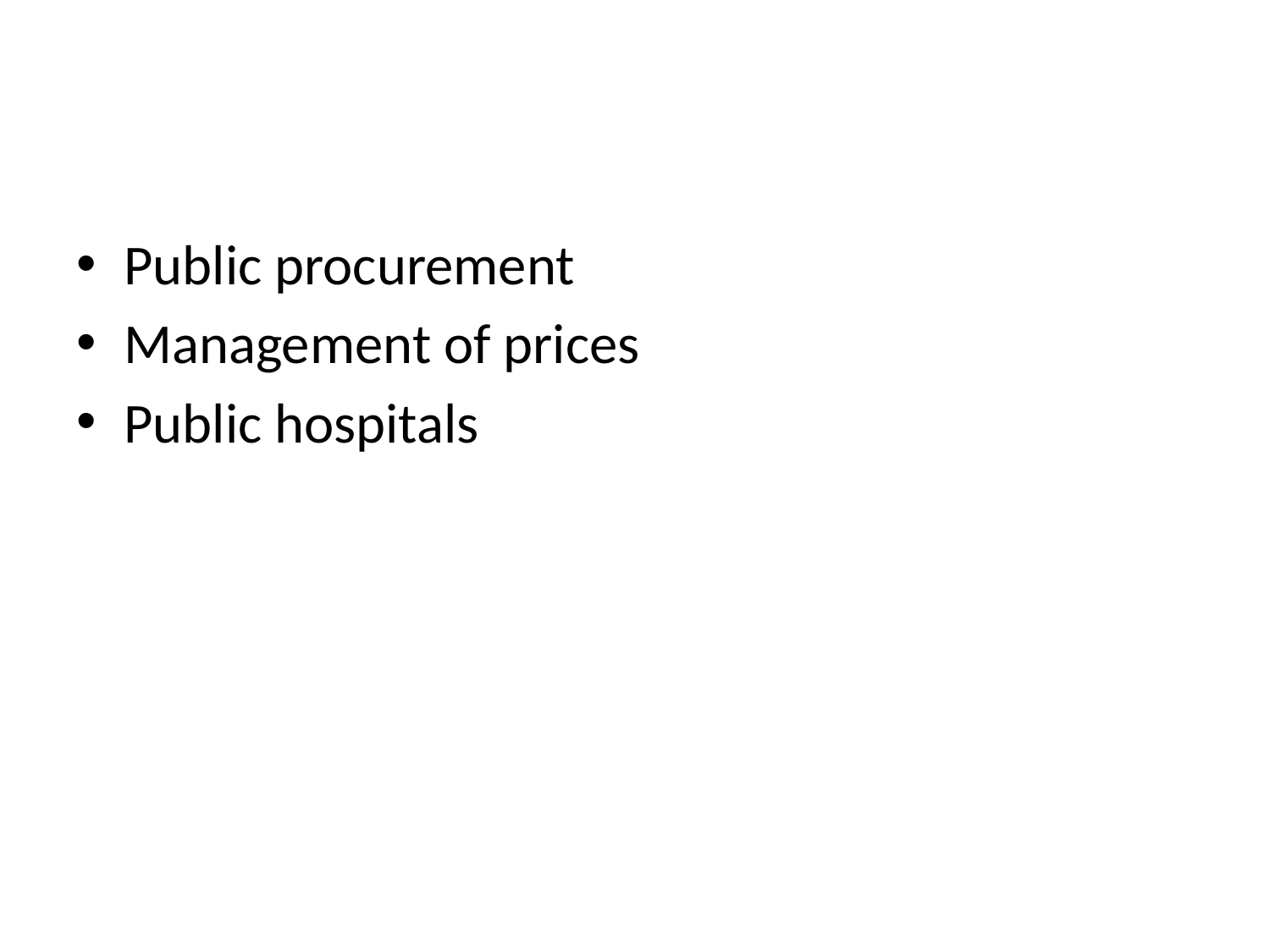

#
Public procurement
Management of prices
Public hospitals